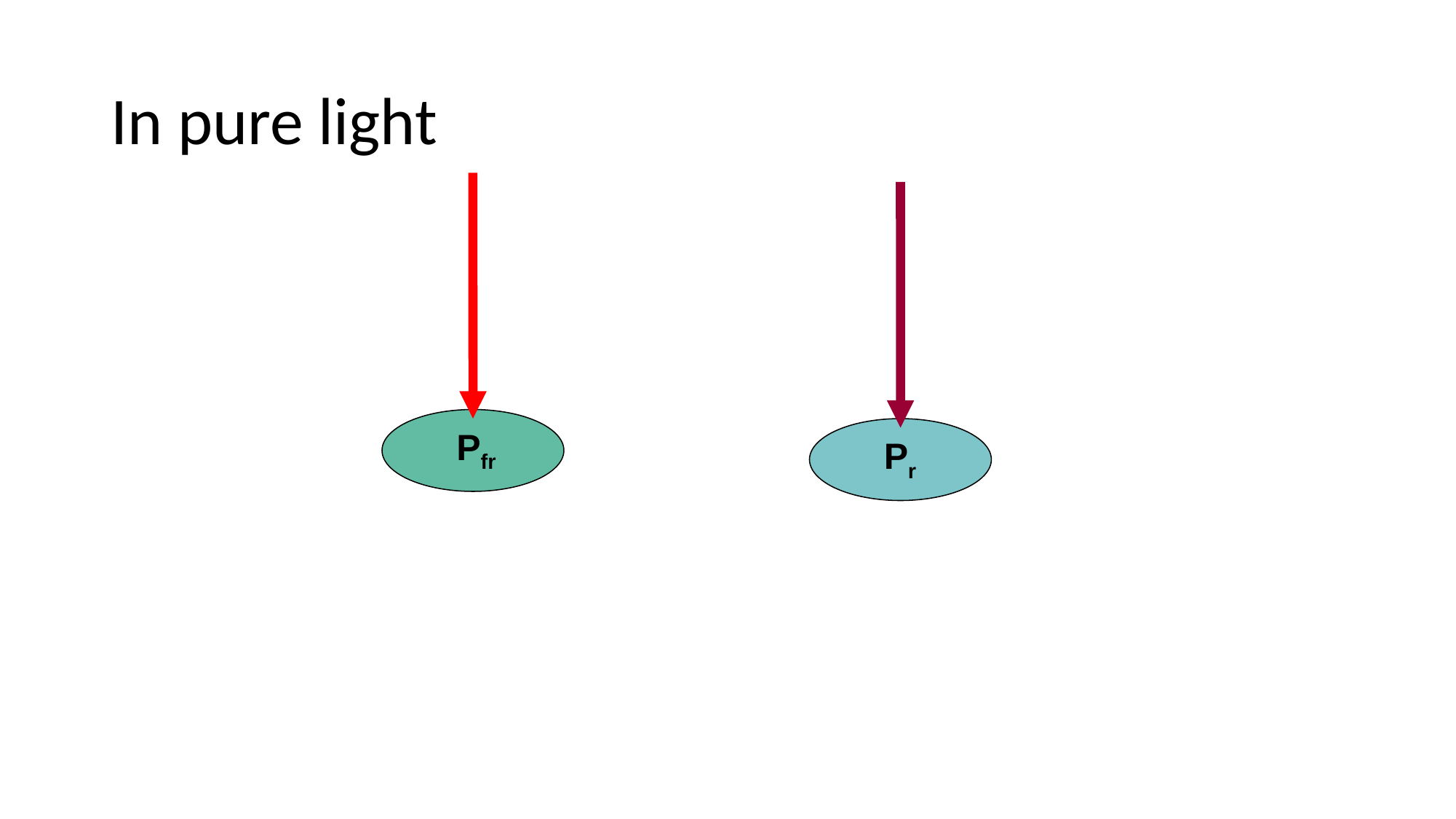

# In pure light

Pfr

Pr
In pure red light,          all the phytochrome ends up in the Pfr  form.
In pure far red light, all the phytochrome ends up in the Pr form.